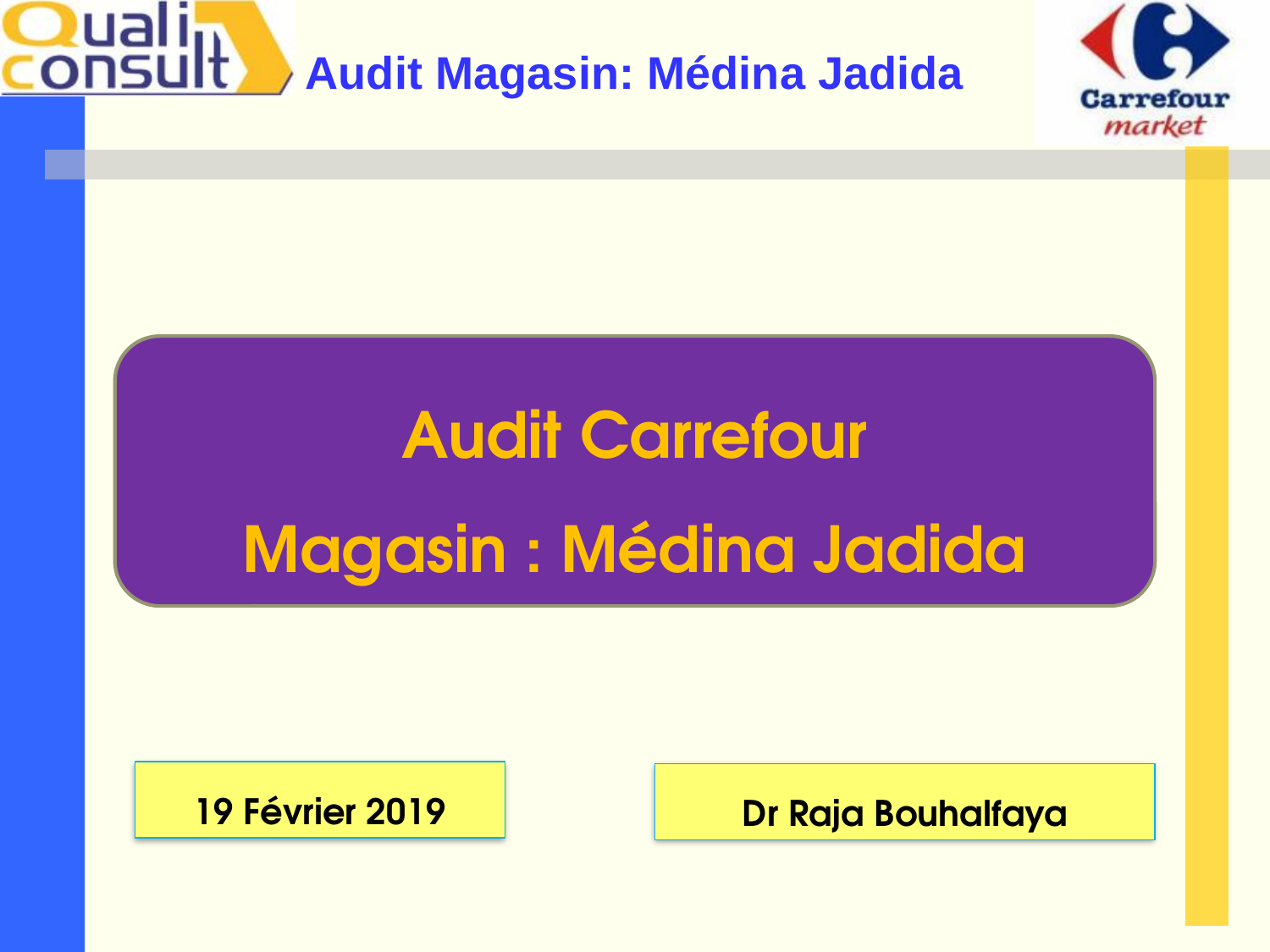

Audit Carrefour
Magasin : Médina Jadida
19 Février 2019
Dr Raja Bouhalfaya